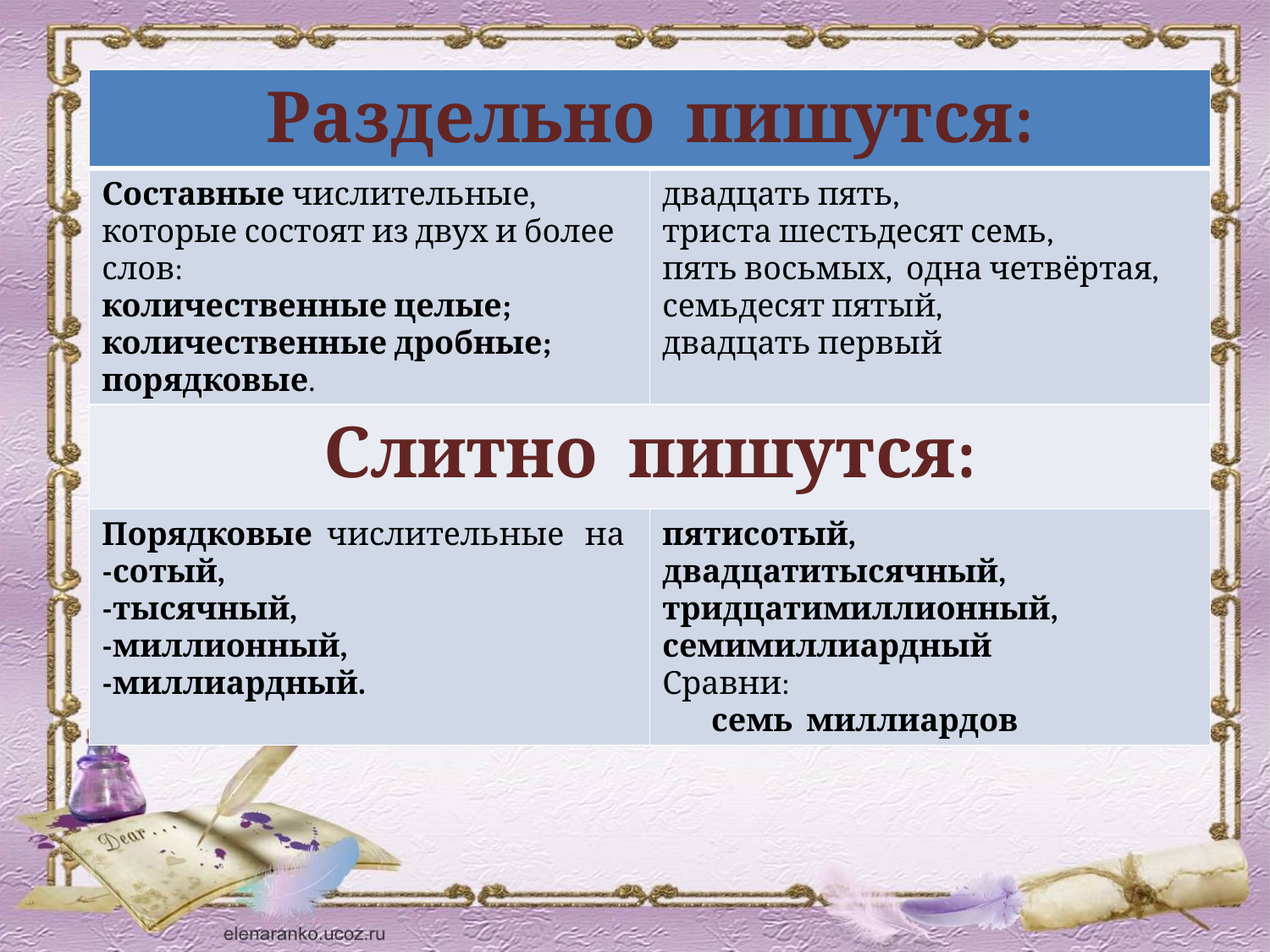

| Раздельно пишутся: |  |
| --- | --- |
| Составные числительные, которые состоят из двух и более слов: количественные целые; количественные дробные; порядковые. | двадцать пять, триста шестьдесят семь, пять восьмых, одна четвёртая, семьдесят пятый, двадцать первый |
| Слитно пишутся: |  |
| Порядковые числительные на -сотый, -тысячный, -миллионный, -миллиардный. | пятисотый, двадцатитысячный, тридцатимиллионный, семимиллиардный Сравни: семь миллиардов |